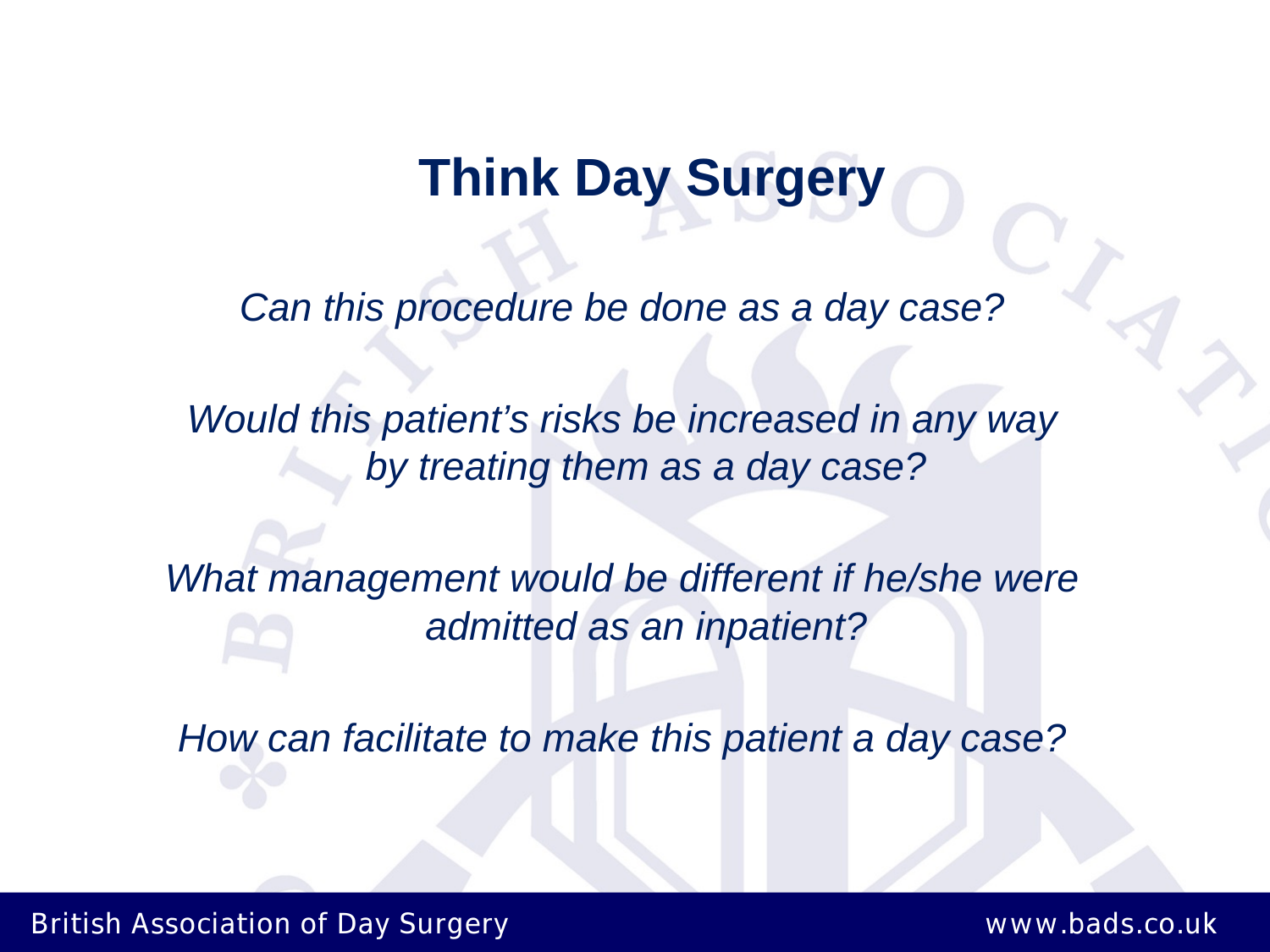

# Think Day Surgery
Can this procedure be done as a day case?

Would this patient’s risks be increased in any way by treating them as a day case?

What management would be different if he/she were admitted as an inpatient?

How can facilitate to make this patient a day case?